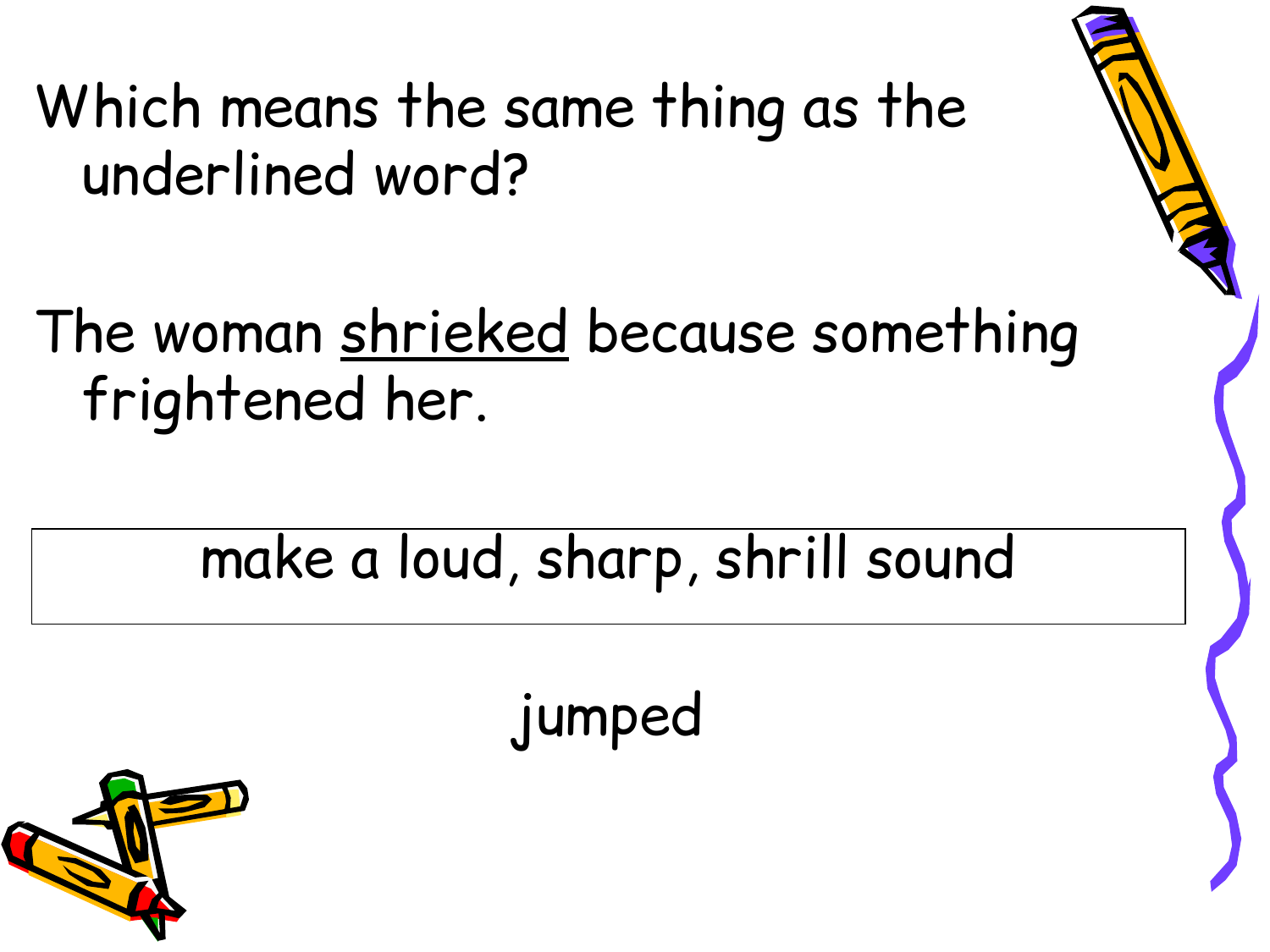

Which means the same thing as the underlined word?

The woman shrieked because something frightened her.

make a loud, sharp, shrill sound

jumped